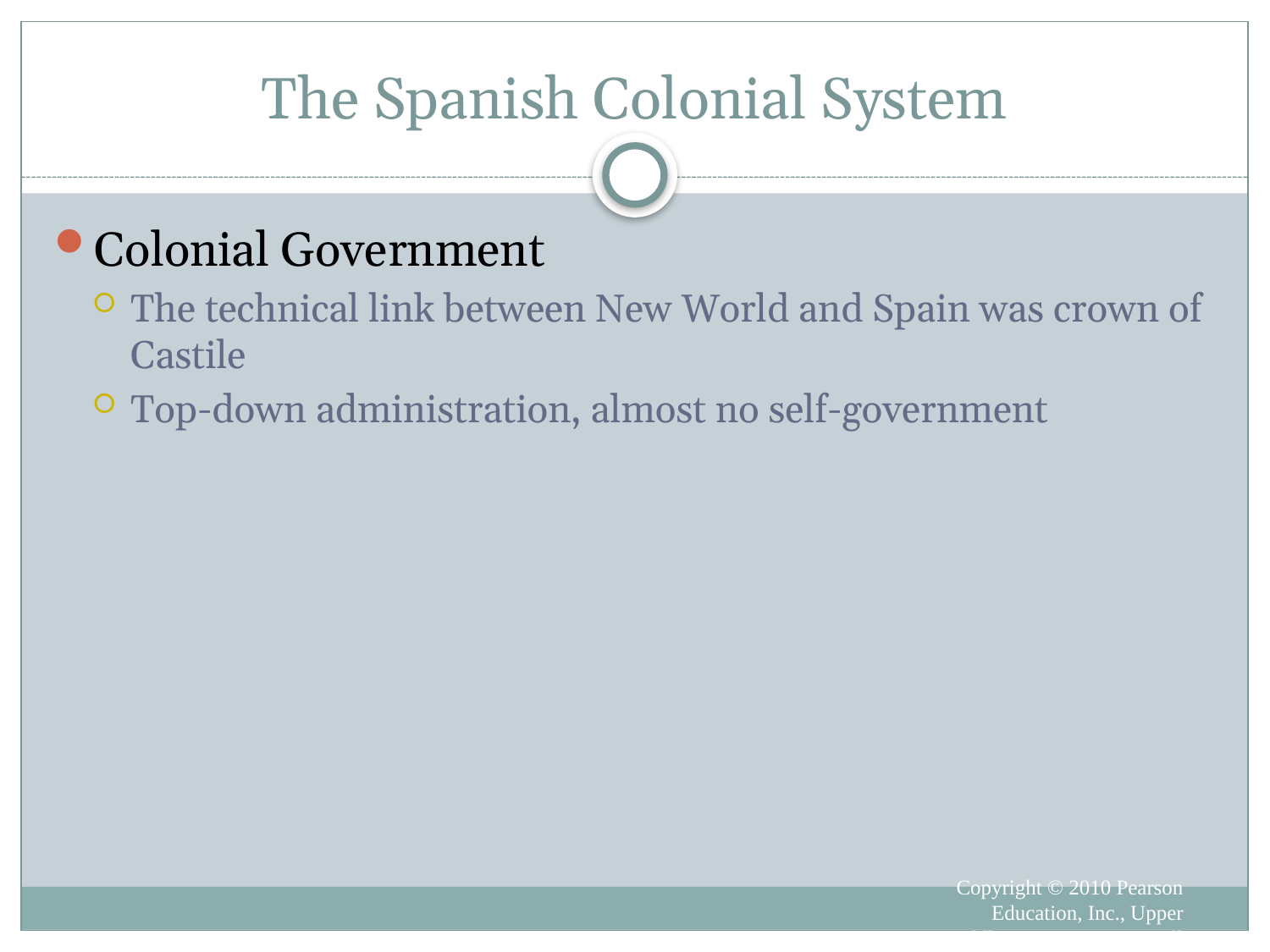

# The Spanish Colonial System
Colonial Government
The technical link between New World and Spain was crown of Castile
Top-down administration, almost no self-government
Copyright © 2010 Pearson Education, Inc., Upper Saddle River, NJ 07458. All rights reserved.